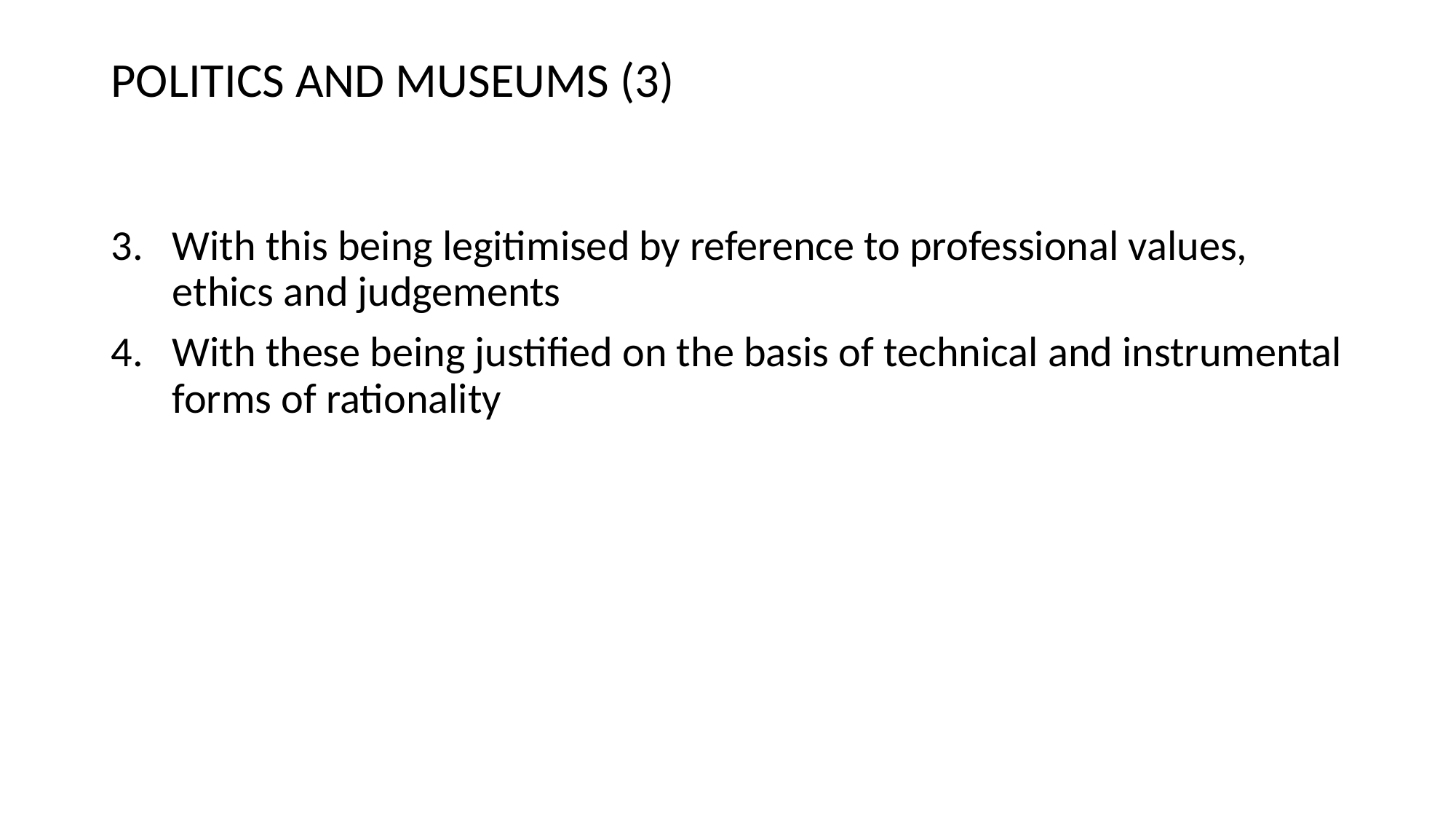

# POLITICS AND MUSEUMS (3)
With this being legitimised by reference to professional values, ethics and judgements
With these being justified on the basis of technical and instrumental forms of rationality